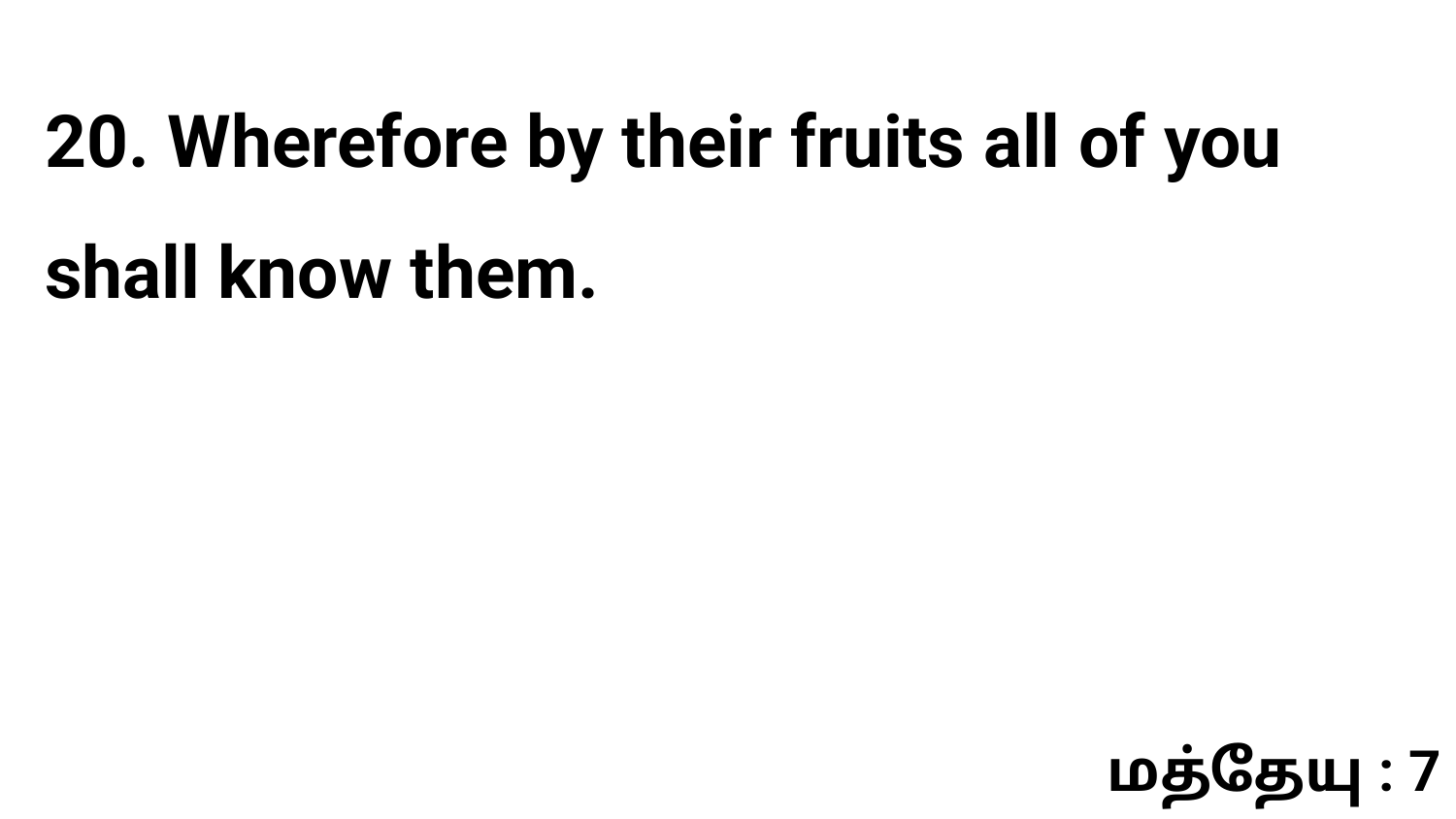

20. Wherefore by their fruits all of you shall know them.
மத்தேயு : 7